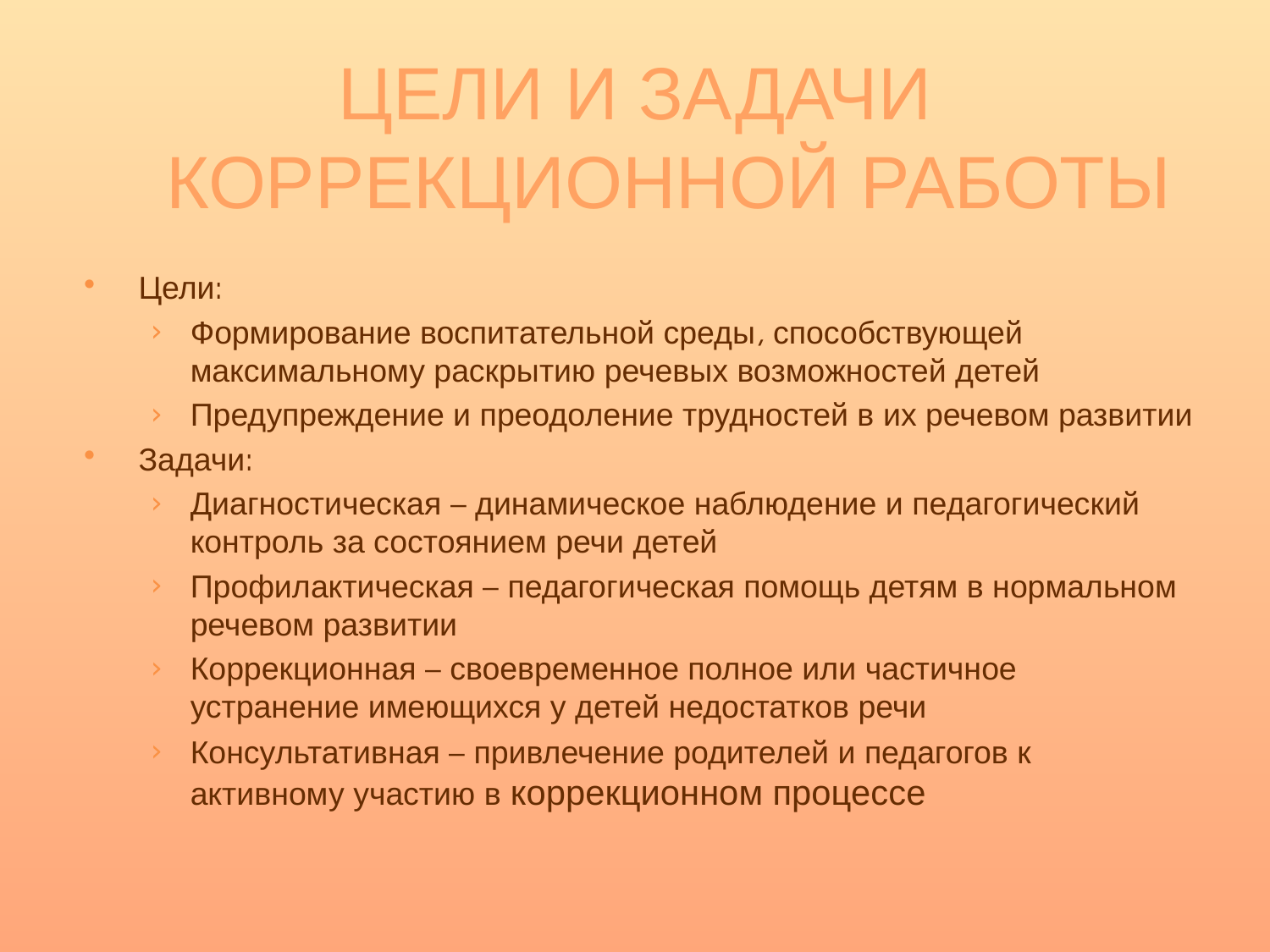

# ЦЕЛИ И ЗАДАЧИ КОРРЕКЦИОННОЙ РАБОТЫ
Цели:
Формирование воспитательной среды, способствующей максимальному раскрытию речевых возможностей детей
Предупреждение и преодоление трудностей в их речевом развитии
Задачи:
Диагностическая – динамическое наблюдение и педагогический контроль за состоянием речи детей
Профилактическая – педагогическая помощь детям в нормальном речевом развитии
Коррекционная – своевременное полное или частичное устранение имеющихся у детей недостатков речи
Консультативная – привлечение родителей и педагогов к активному участию в коррекционном процессе